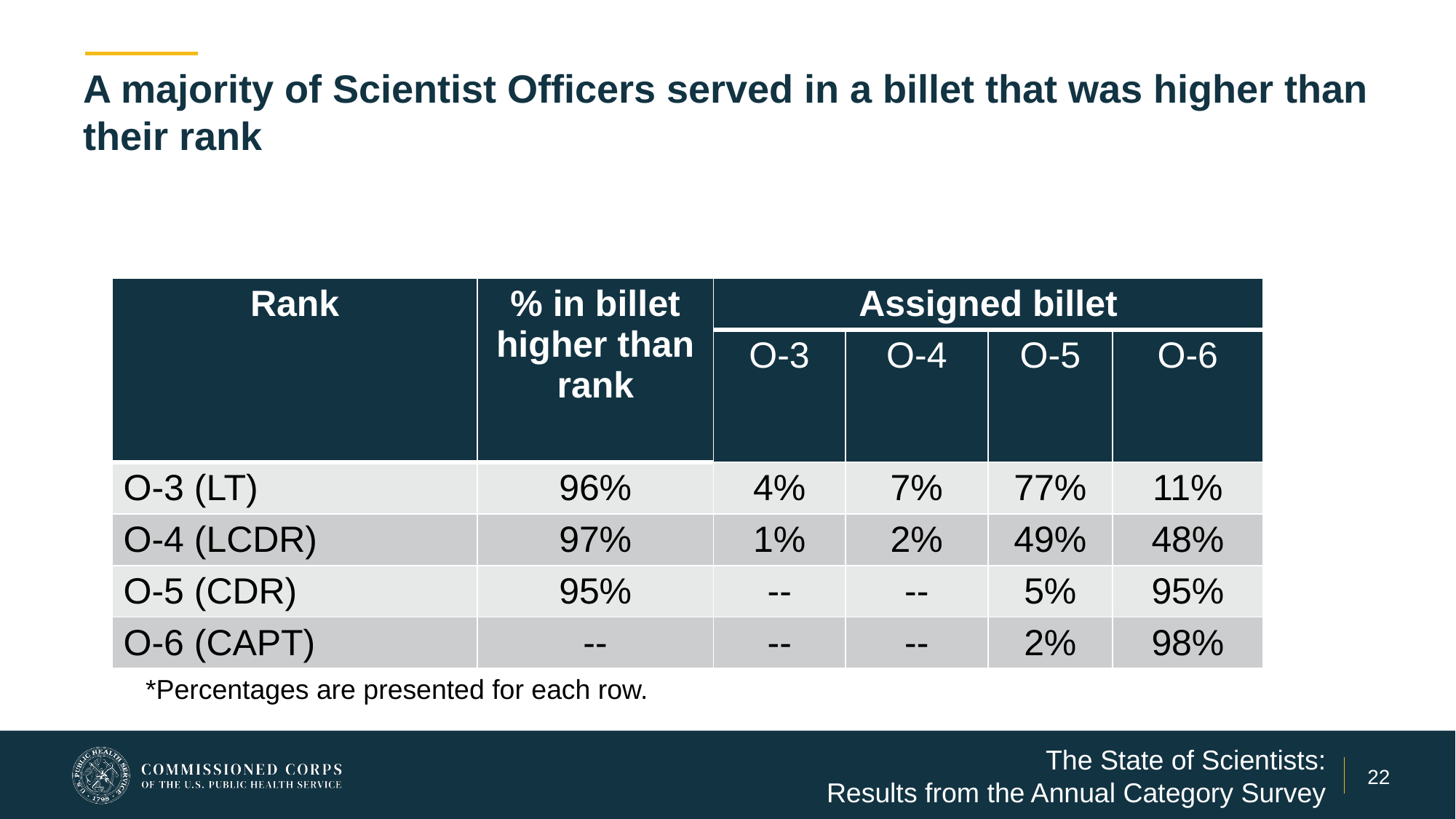

# A majority of Scientist Officers served in a billet that was higher than their rank

| Rank | % in billet higher than rank | Assigned billet |  |  |  |
| --- | --- | --- | --- | --- | --- |
|  |  | O-3 | O-4 | O-5 | O-6 |
| O-3 (LT) | 96% | 4% | 7% | 77% | 11% |
| O-4 (LCDR) | 97% | 1% | 2% | 49% | 48% |
| O-5 (CDR) | 95% | -- | -- | 5% | 95% |
| O-6 (CAPT) | -- | -- | -- | 2% | 98% |
*Percentages are presented for each row.
The State of Scientists:
Results from the Annual Category Survey